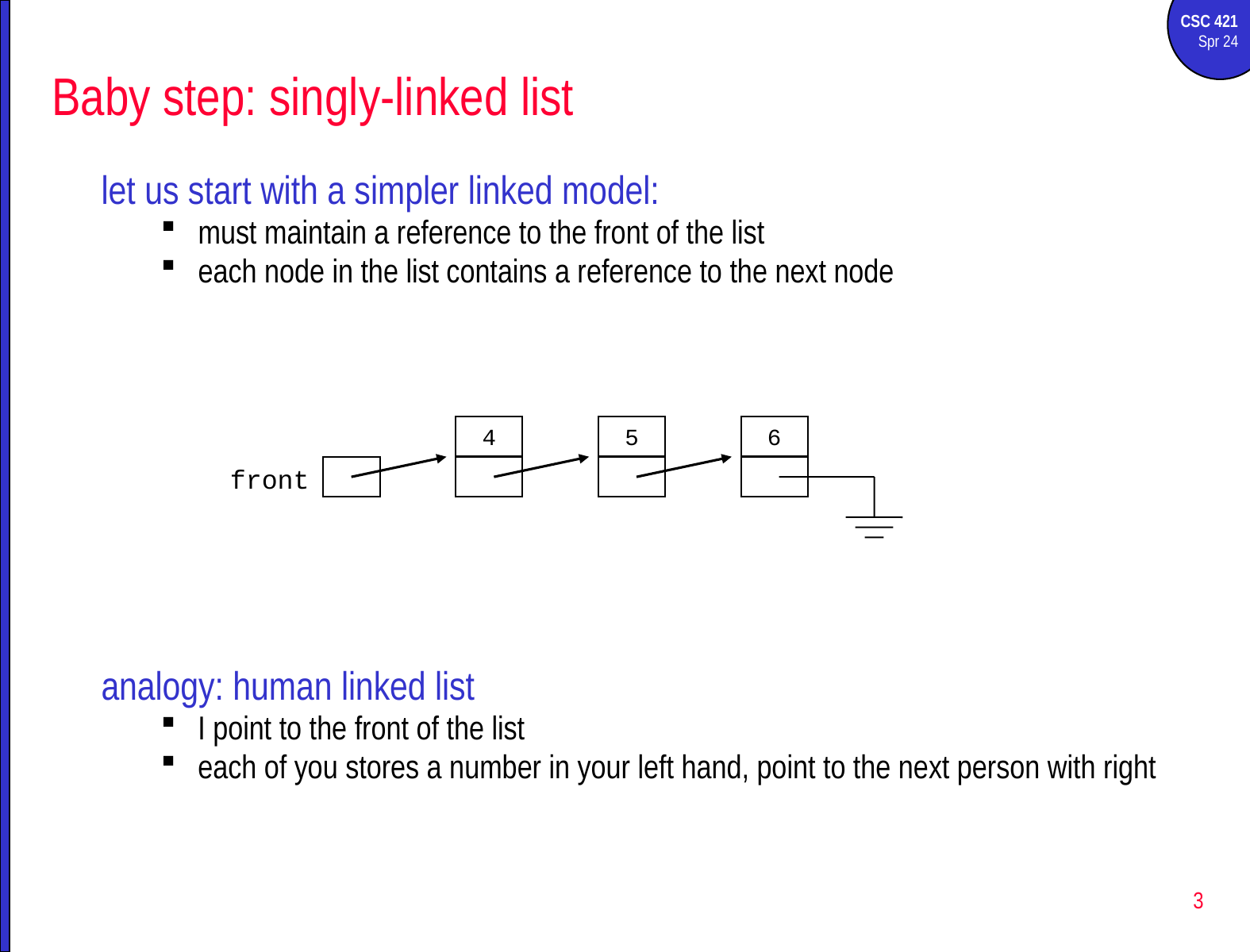

# Baby step: singly-linked list
let us start with a simpler linked model:
must maintain a reference to the front of the list
each node in the list contains a reference to the next node
4
5
6
front

analogy: human linked list
I point to the front of the list
each of you stores a number in your left hand, point to the next person with right
3